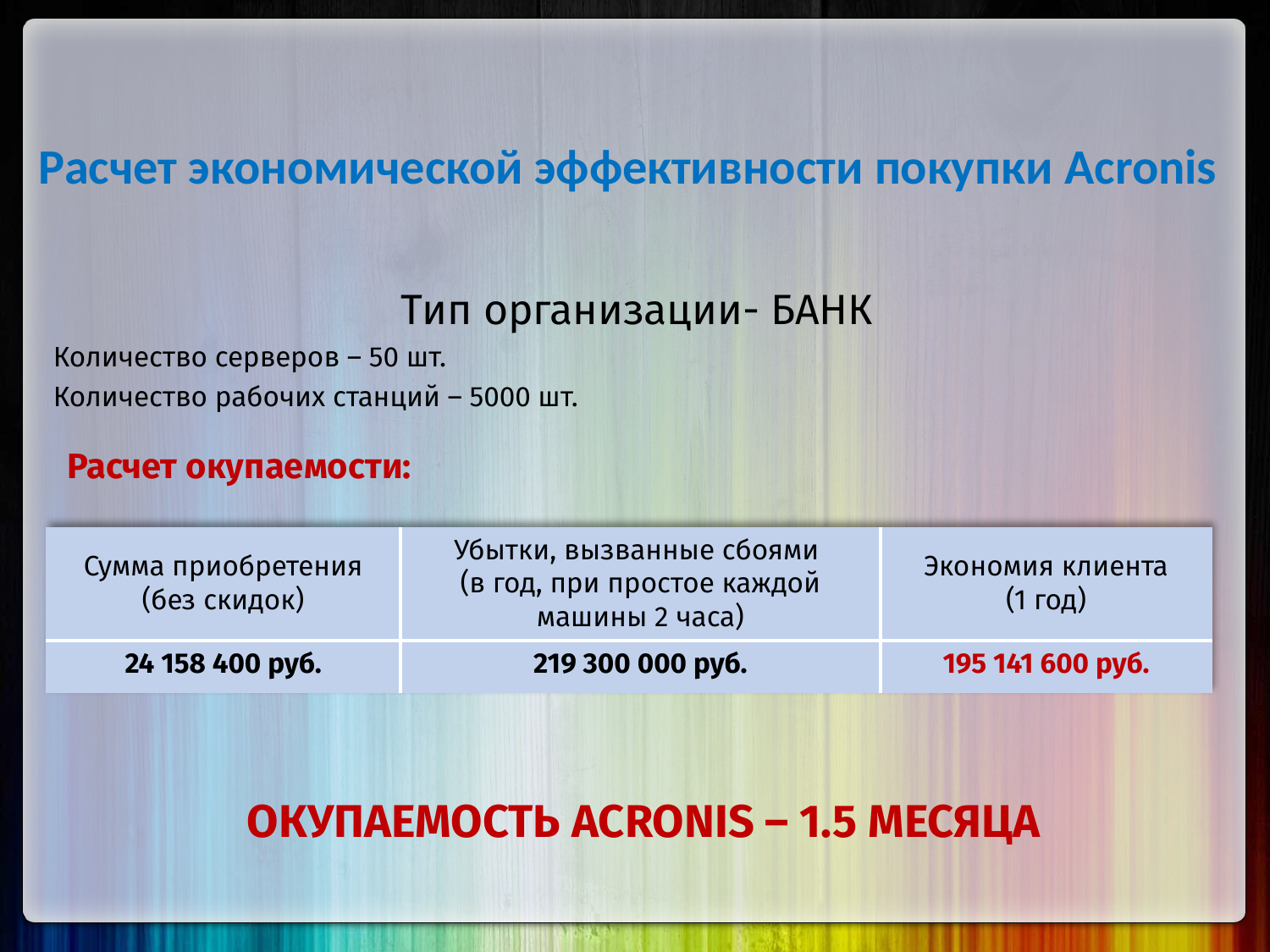

Расчет экономической эффективности покупки Acronis
Тип организации- БАНК
Количество серверов – 50 шт.
Количество рабочих станций – 5000 шт.
Расчет окупаемости:

| Сумма приобретения (без скидок) | Убытки, вызванные сбоями (в год, при простое каждой машины 2 часа) | Экономия клиента (1 год) |
| --- | --- | --- |
| 24 158 400 руб. | 219 300 000 руб. | 195 141 600 руб. |
ОКУПАЕМОСТЬ ACRONIS – 1.5 МЕСЯЦА